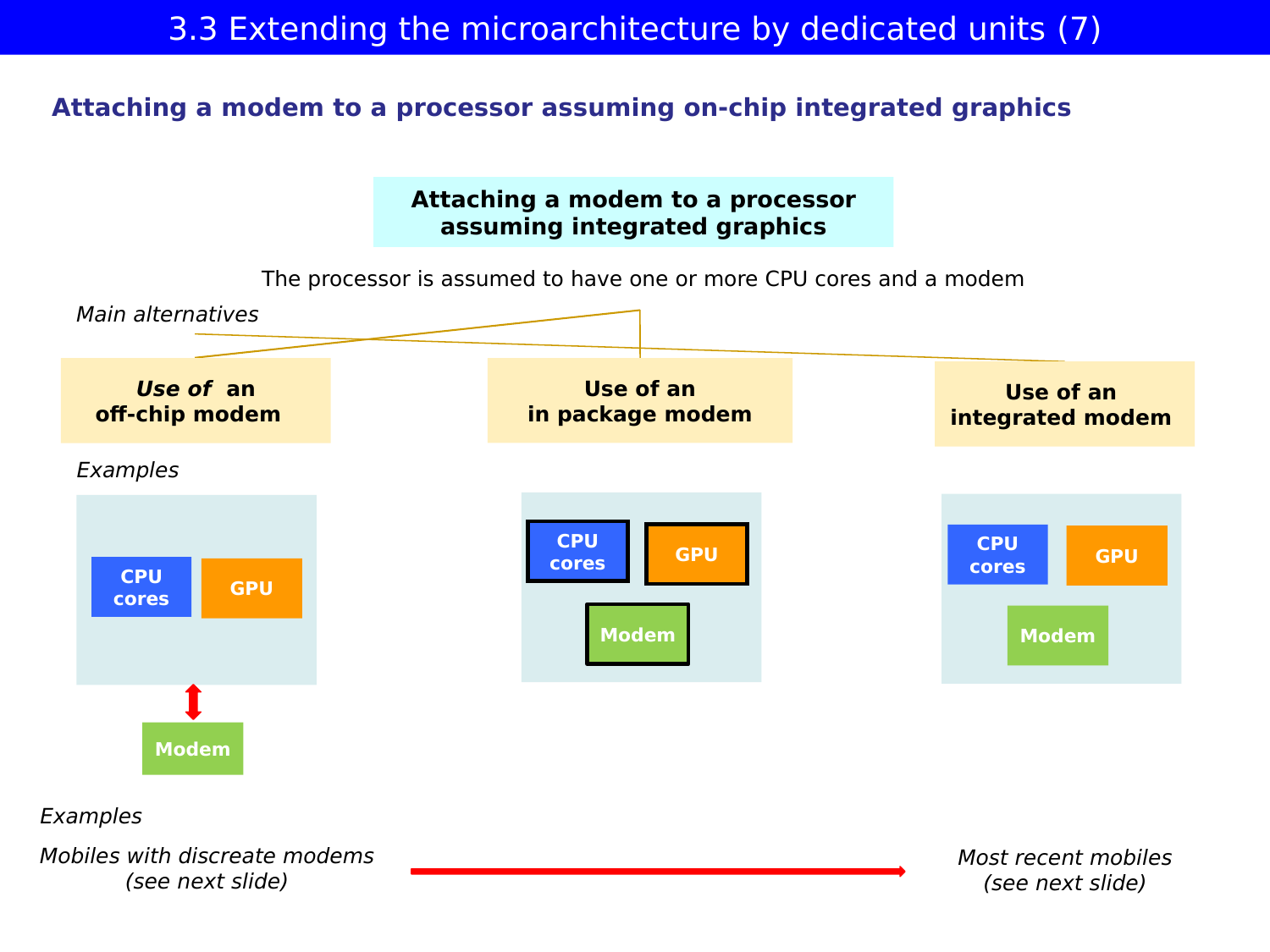

# 3.3 Extending the microarchitecture by dedicated units (7)
Attaching a modem to a processor assuming on-chip integrated graphics
Attaching a modem to a processor
assuming integrated graphics
The processor is assumed to have one or more CPU cores and a modem
Main alternatives

Use of an
in package modem

CPU
cores
GPU
Acc.
Modem
Use of  an
off-chip modem
Examples

CPU
cores
GPU

Modem
Examples
Mobiles with discreate modems
(see next slide)
Use of an
integrated modem

CPU
cores
GPU
Acc.
Modem
Most recent mobiles
(see next slide)